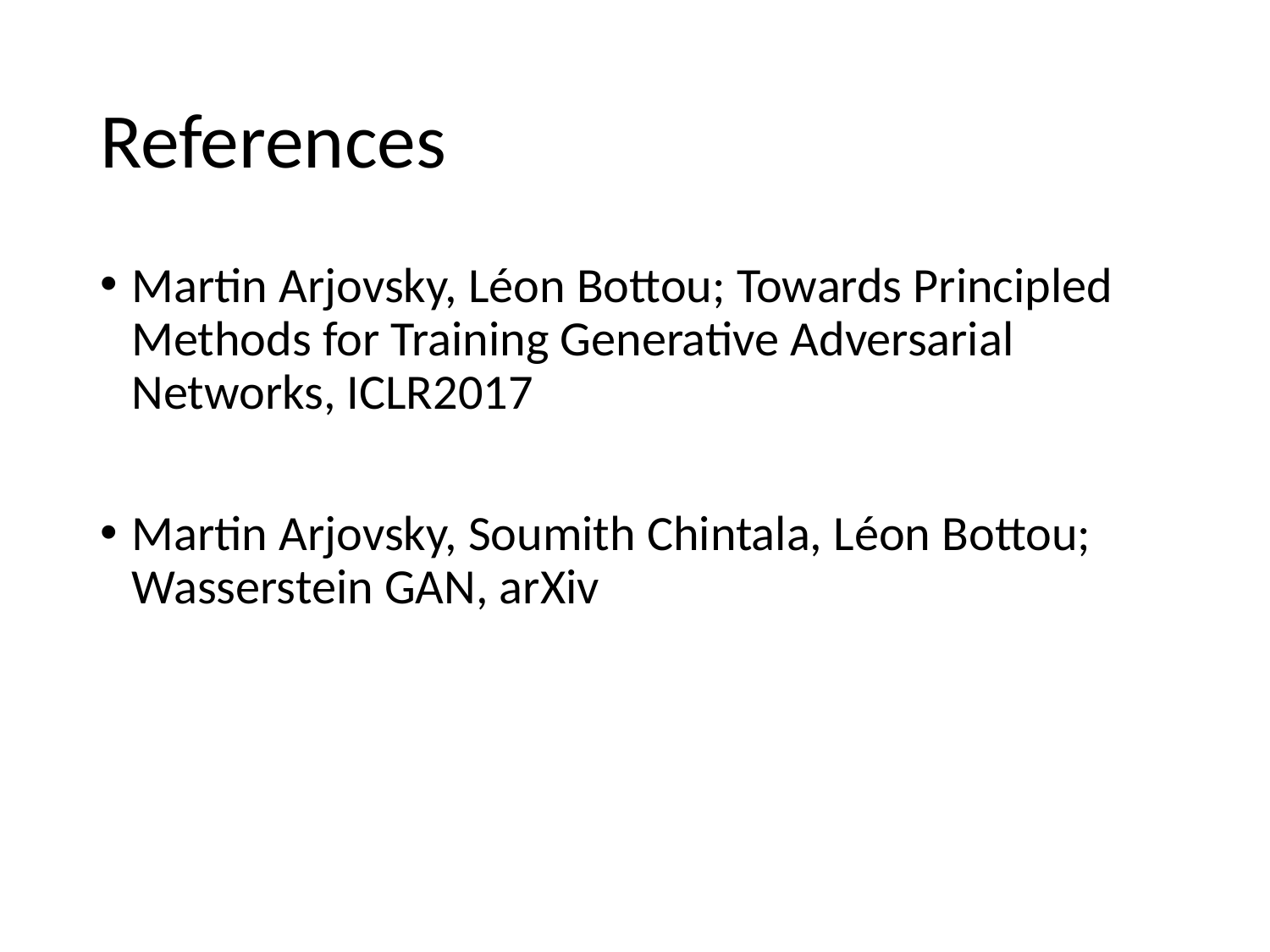

# References
Martin Arjovsky, Léon Bottou; Towards Principled Methods for Training Generative Adversarial Networks, ICLR2017

Martin Arjovsky, Soumith Chintala, Léon Bottou; Wasserstein GAN, arXiv